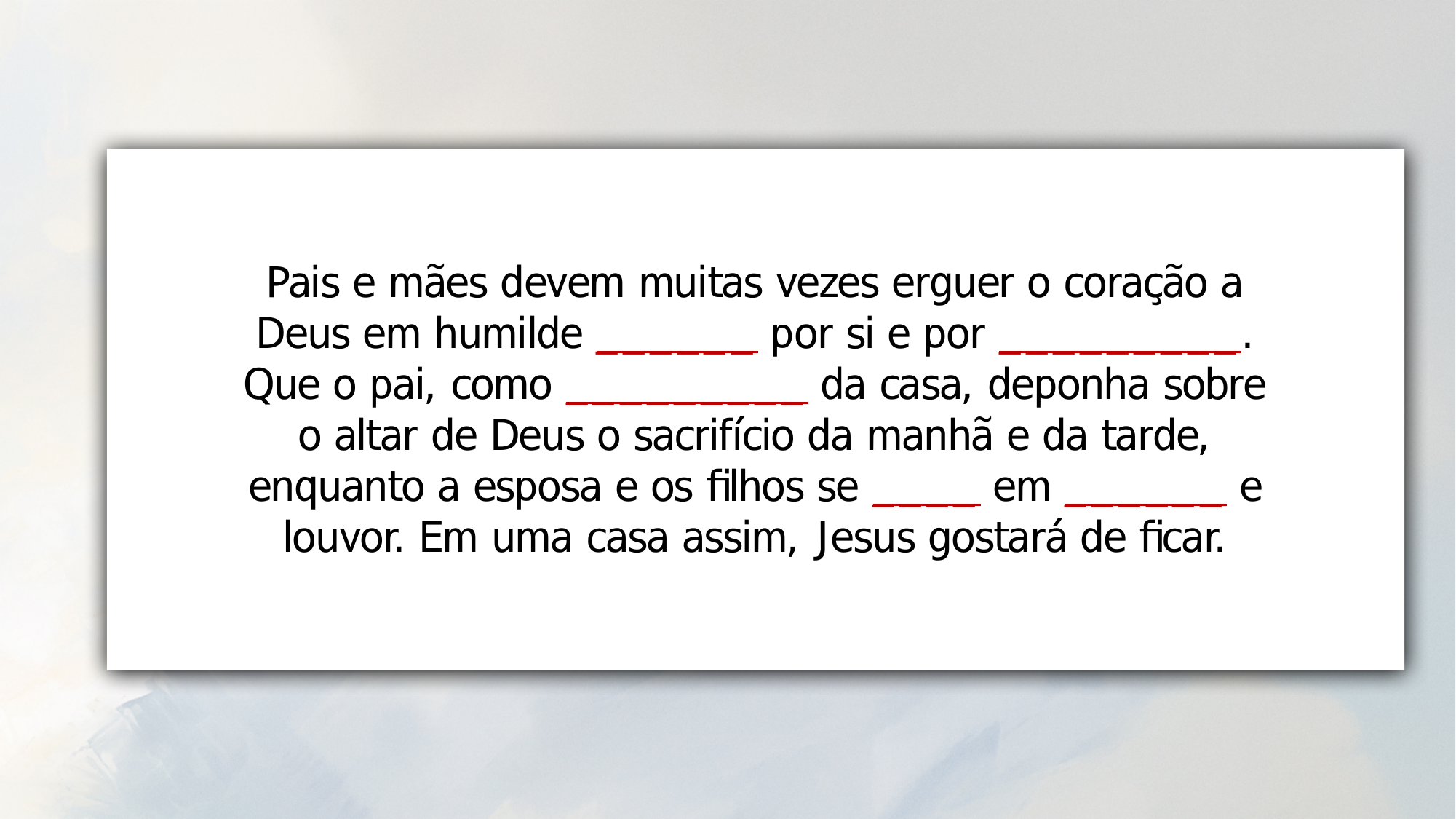

Pais e mães devem muitas vezes erguer o coração a Deus em humilde ______ por si e por _________. Que o pai, como _________ da casa, deponha sobre o altar de Deus o sacrifício da manhã e da tarde, enquanto a esposa e os filhos se ____ em ______ e louvor. Em uma casa assim, Jesus gostará de ficar.